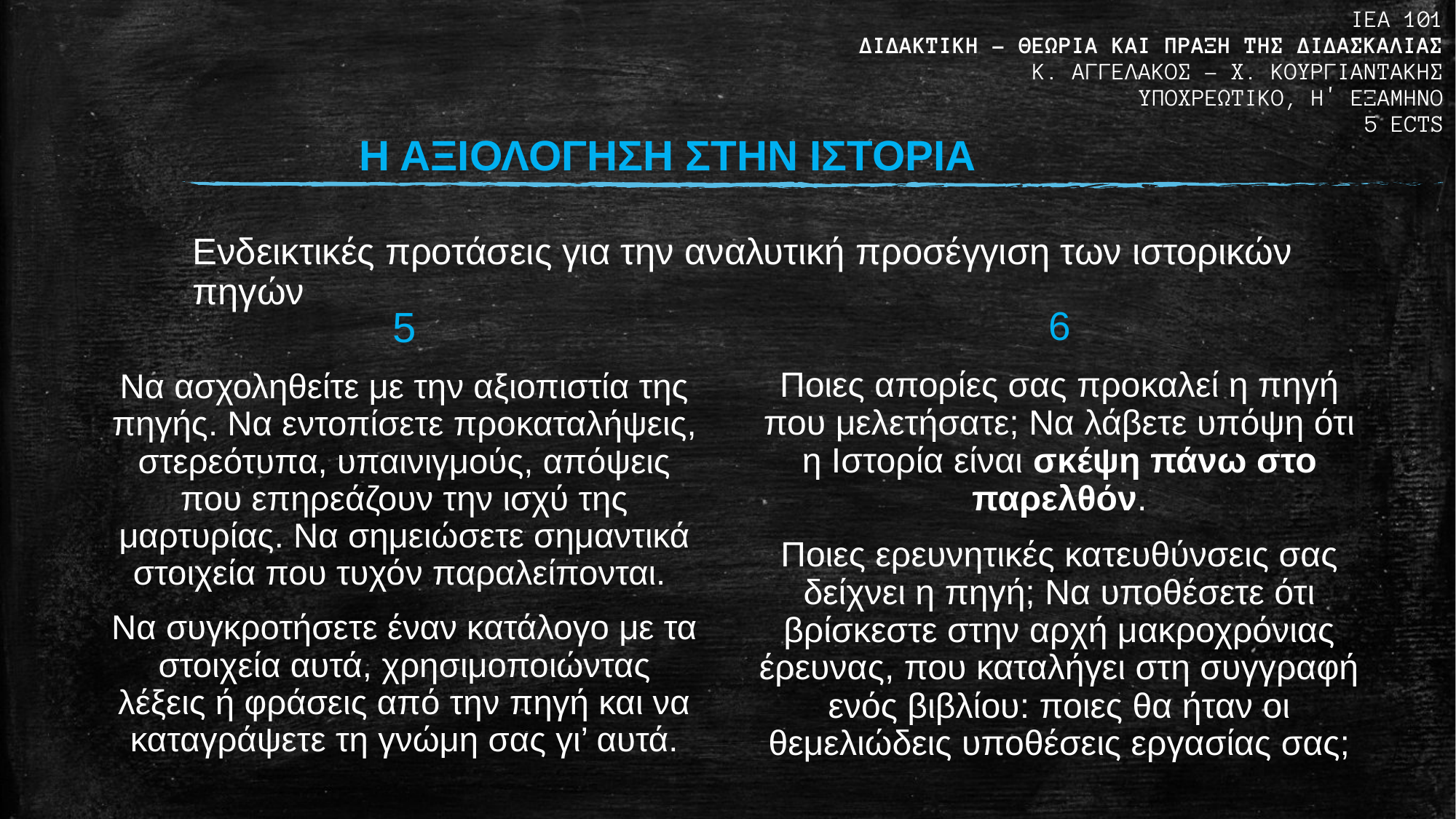

ΙΕΑ 101
ΔΙΔΑΚΤΙΚΗ – ΘΕΩΡΙΑ ΚΑΙ ΠΡΑΞΗ ΤΗΣ ΔΙΔΑΣΚΑΛΙΑΣ
Κ. ΑΓΓΕΛΑΚΟΣ – Χ. ΚΟΥΡΓΙΑΝΤΑΚΗΣ
ΥΠΟΧΡΕΩΤΙΚΟ, Η΄ ΕΞΑΜΗΝΟ
5 ECTS
Η ΑΞΙΟΛΟΓΗΣΗ ΣΤΗΝ ΙΣΤΟΡΙΑ
Ενδεικτικές προτάσεις για την αναλυτική προσέγγιση των ιστορικών πηγών

6
Ποιες απορίες σας προκαλεί η πηγή που μελετήσατε; Να λάβετε υπόψη ότι η Ιστορία είναι σκέψη πάνω στο παρελθόν.
Ποιες ερευνητικές κατευθύνσεις σας δείχνει η πηγή; Να υποθέσετε ότι βρίσκεστε στην αρχή μακροχρόνιας έρευνας, που καταλήγει στη συγγραφή ενός βιβλίου: ποιες θα ήταν οι θεμελιώδεις υποθέσεις εργασίας σας;

5
Να ασχοληθείτε με την αξιοπιστία της πηγής. Να εντοπίσετε προκαταλήψεις, στερεότυπα, υπαινιγμούς, απόψεις που επηρεάζουν την ισχύ της μαρτυρίας. Να σημειώσετε σημαντικά στοιχεία που τυχόν παραλείπονται.
Να συγκροτήσετε έναν κατάλογο με τα στοιχεία αυτά, χρησιμοποιώντας λέξεις ή φράσεις από την πηγή και να καταγράψετε τη γνώμη σας γι’ αυτά.